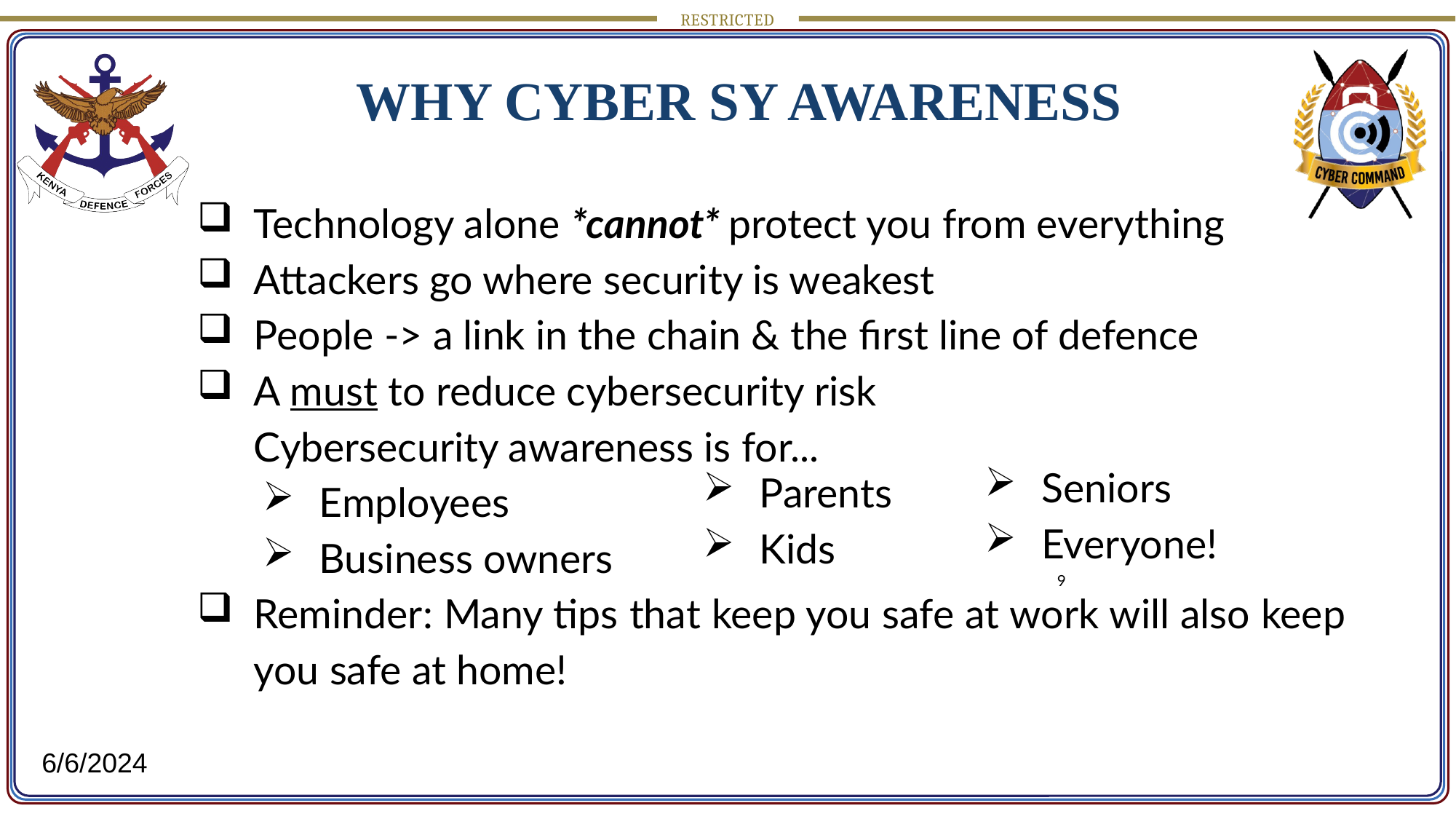

WHY CYBER SY AWARENESS
Technology alone *cannot* protect you from everything
Attackers go where security is weakest
People -> a link in the chain & the first line of defence
A must to reduce cybersecurity risk
Cybersecurity awareness is for...
Employees
Business owners
Reminder: Many tips that keep you safe at work will also keep you safe at home!

Seniors
Everyone!
Parents
Kids
9